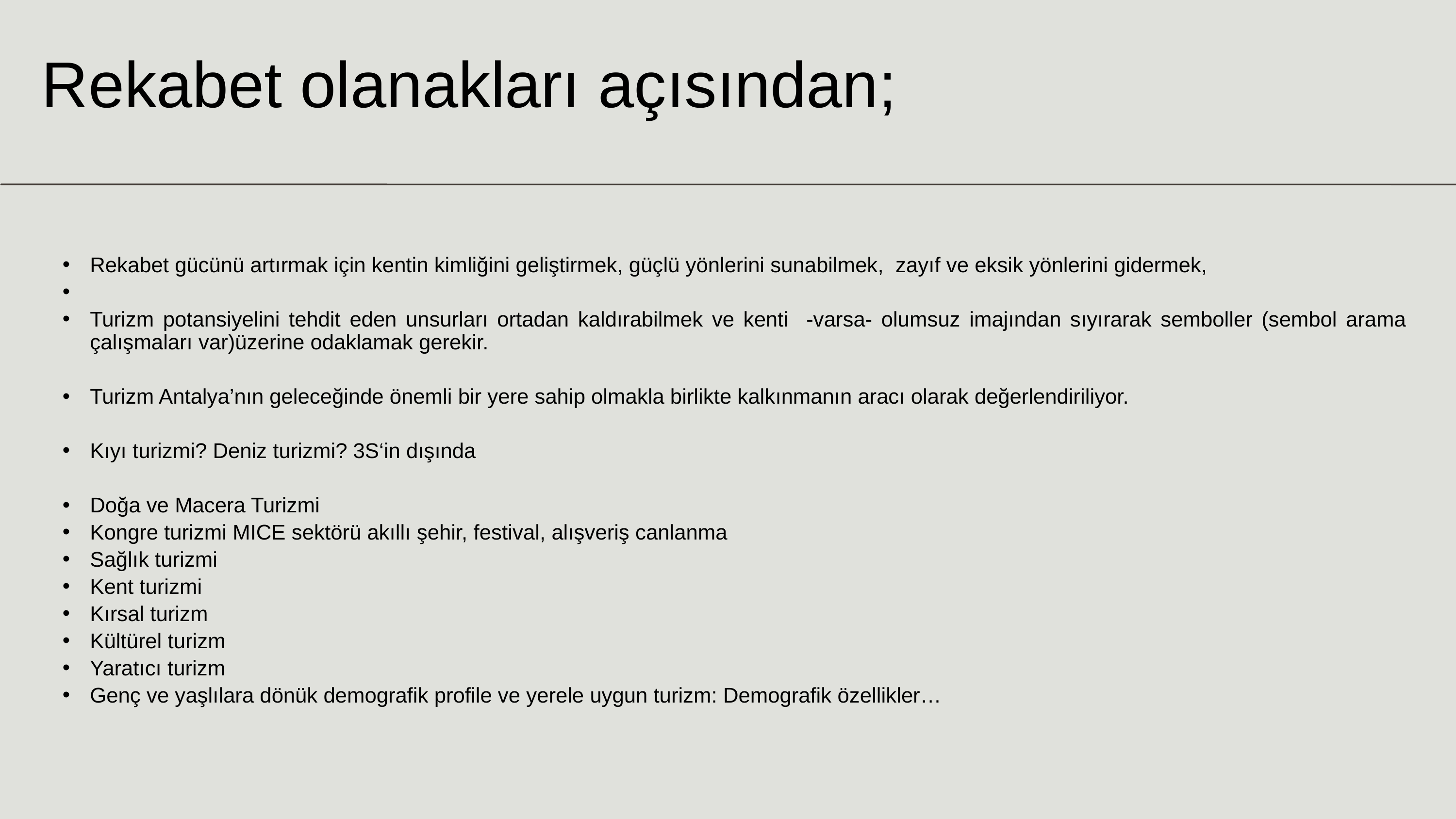

Rekabet olanakları açısından;

Rekabet gücünü artırmak için kentin kimliğini geliştirmek, güçlü yönlerini sunabilmek,  zayıf ve eksik yönlerini gidermek,

Turizm potansiyelini tehdit eden unsurları ortadan kaldırabilmek ve kenti  -varsa- olumsuz imajından sıyırarak semboller (sembol arama çalışmaları var)üzerine odaklamak gerekir.

Turizm Antalya’nın geleceğinde önemli bir yere sahip olmakla birlikte kalkınmanın aracı olarak değerlendiriliyor.

Kıyı turizmi? Deniz turizmi? 3S‘in dışında

Doğa ve Macera Turizmi
Kongre turizmi MICE sektörü akıllı şehir, festival, alışveriş canlanma
Sağlık turizmi
Kent turizmi
Kırsal turizm
Kültürel turizm
Yaratıcı turizm
Genç ve yaşlılara dönük demografik profile ve yerele uygun turizm: Demografik özellikler…